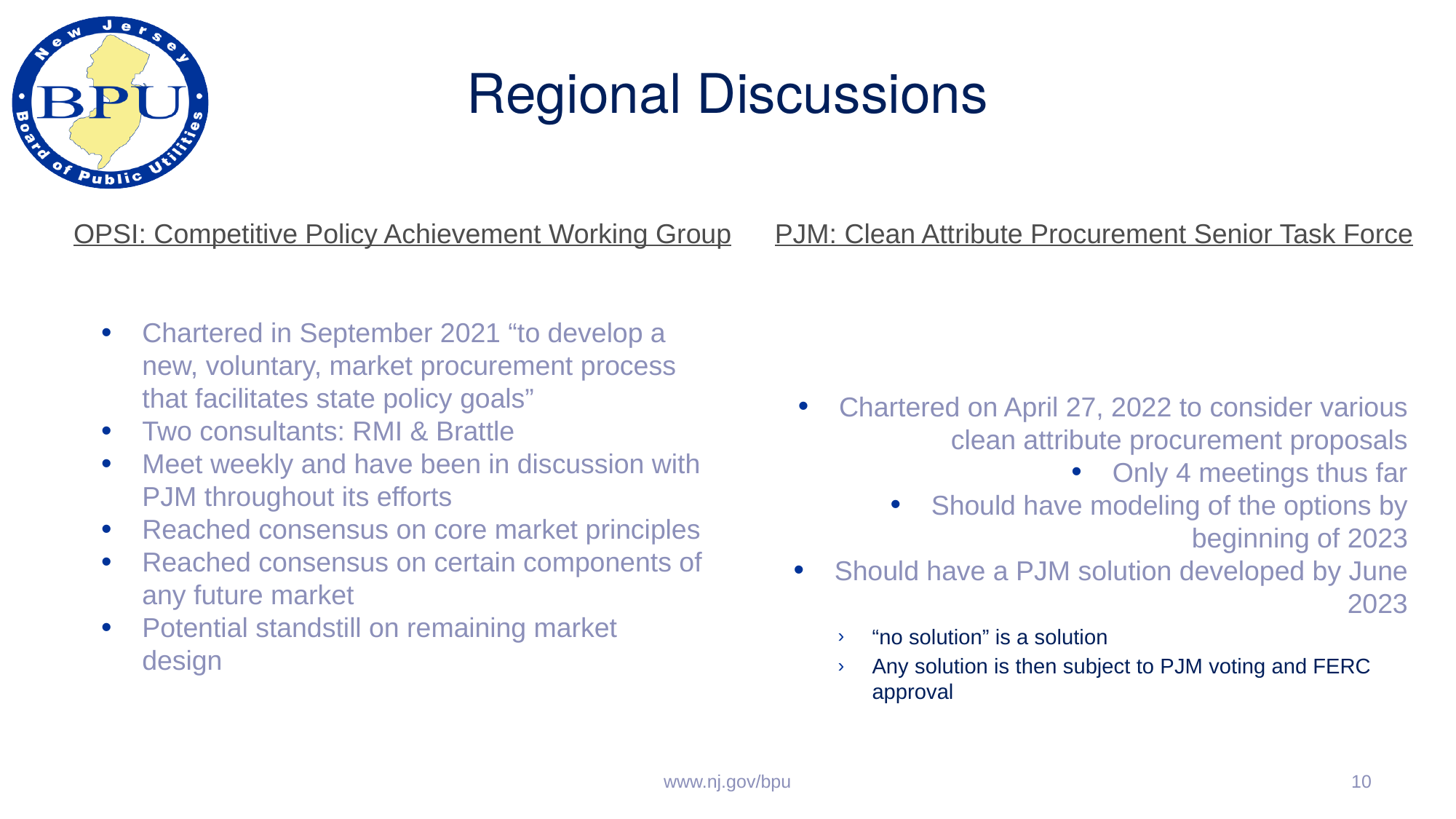

# Regional Discussions
OPSI: Competitive Policy Achievement Working Group
PJM: Clean Attribute Procurement Senior Task Force
Chartered in September 2021 “to develop a new, voluntary, market procurement process that facilitates state policy goals”
Two consultants: RMI & Brattle
Meet weekly and have been in discussion with PJM throughout its efforts
Reached consensus on core market principles
Reached consensus on certain components of any future market
Potential standstill on remaining market design

Chartered on April 27, 2022 to consider various clean attribute procurement proposals
Only 4 meetings thus far
Should have modeling of the options by beginning of 2023
Should have a PJM solution developed by June 2023
“no solution” is a solution
Any solution is then subject to PJM voting and FERC approval
www.nj.gov/bpu
10